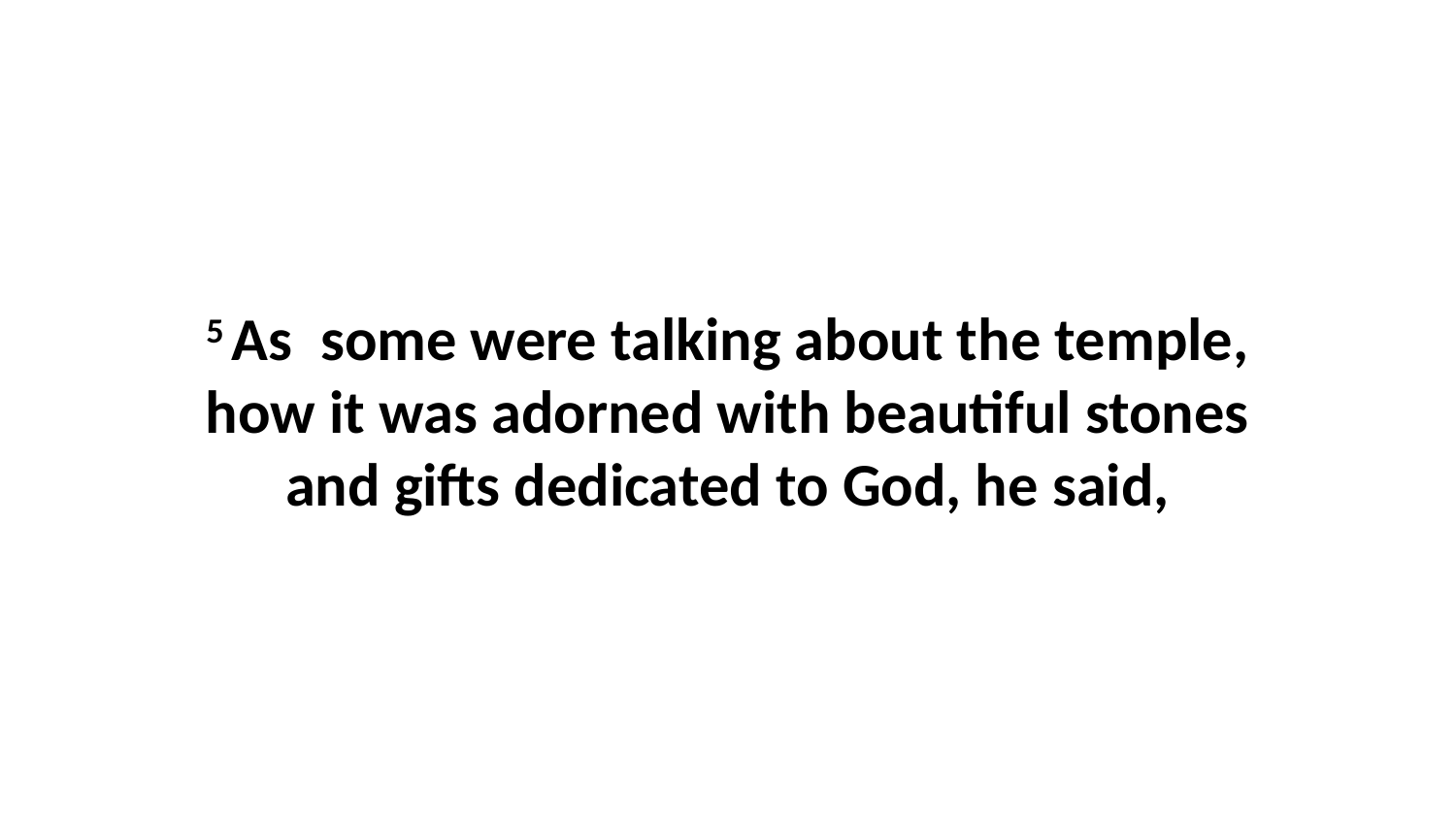

5 As  some were talking about the temple, how it was adorned with beautiful stones and gifts dedicated to God, he said,